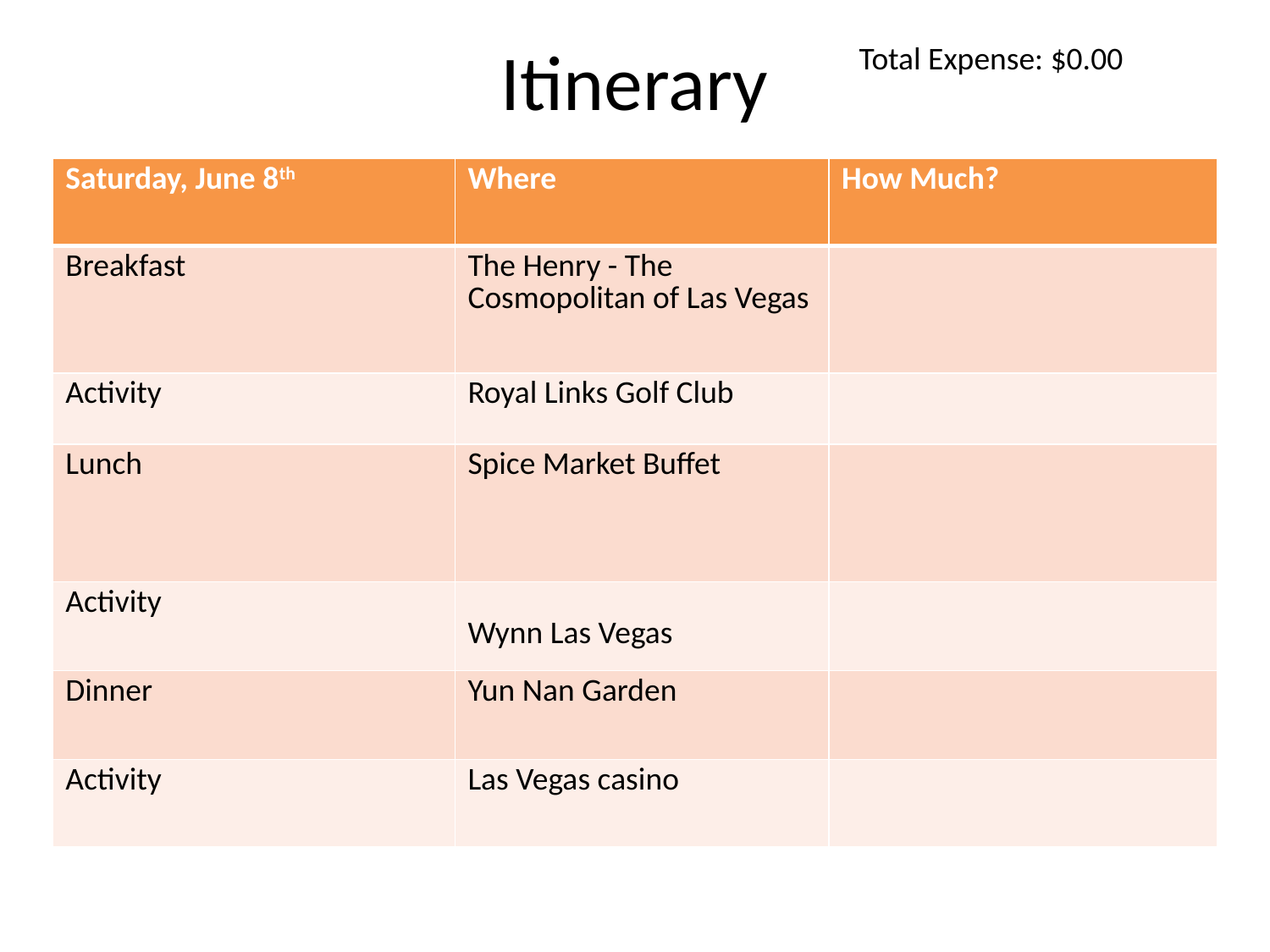

# Itinerary
Total Expense: $0.00
| Saturday, June 8th | Where | How Much? |
| --- | --- | --- |
| Breakfast | The Henry - The Cosmopolitan of Las Vegas |  |
| Activity | Royal Links Golf Club |  |
| Lunch | Spice Market Buffet |  |
| Activity | Wynn Las Vegas |  |
| Dinner | Yun Nan Garden |  |
| Activity | Las Vegas casino |  |